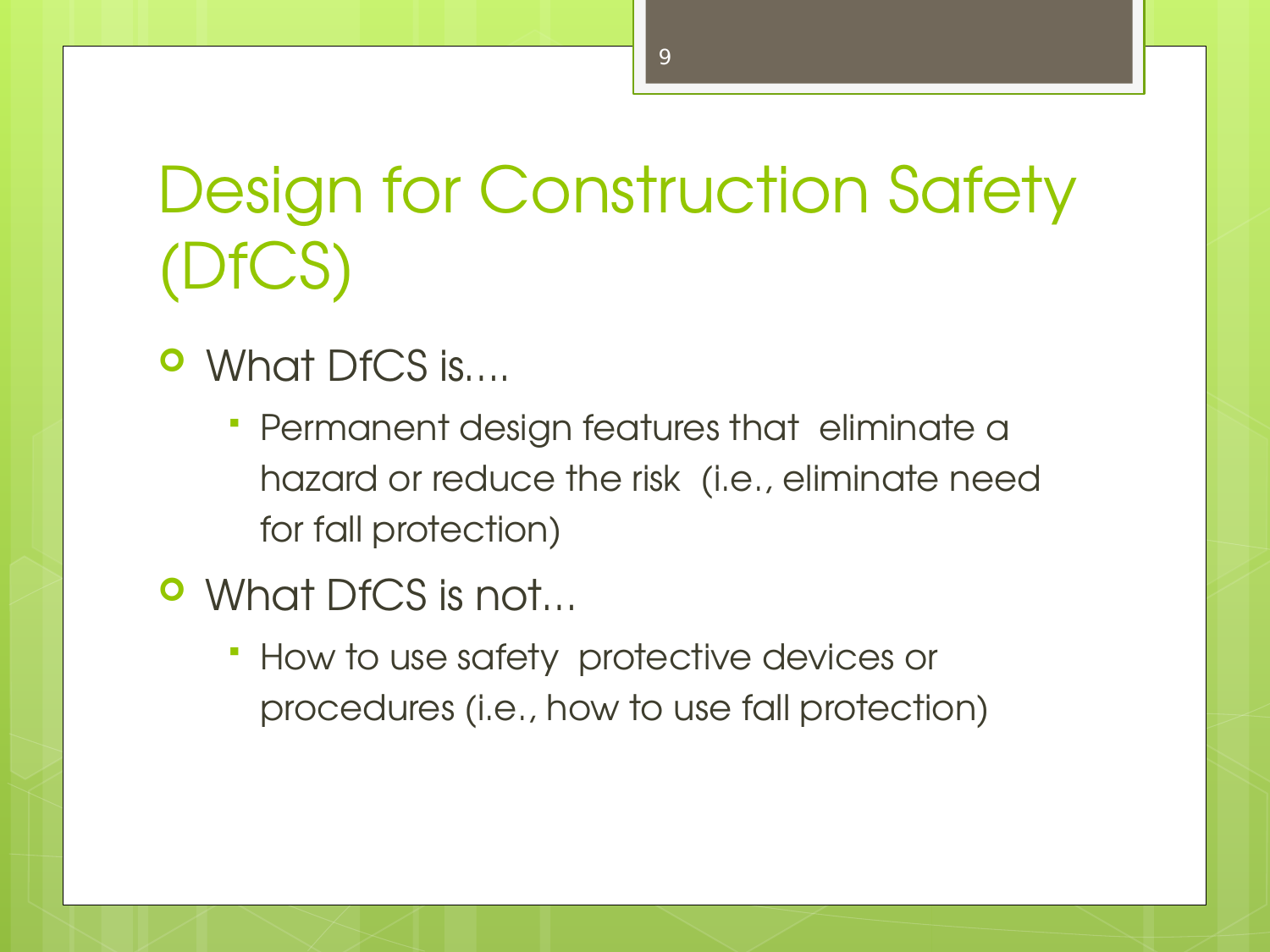

9
# Design for Construction Safety (DfCS)
What DfCS is….
Permanent design features that  eliminate a hazard or reduce the risk  (i.e., eliminate need for fall protection)
What DfCS is not…
How to use safety  protective devices or procedures (i.e., how to use fall protection)